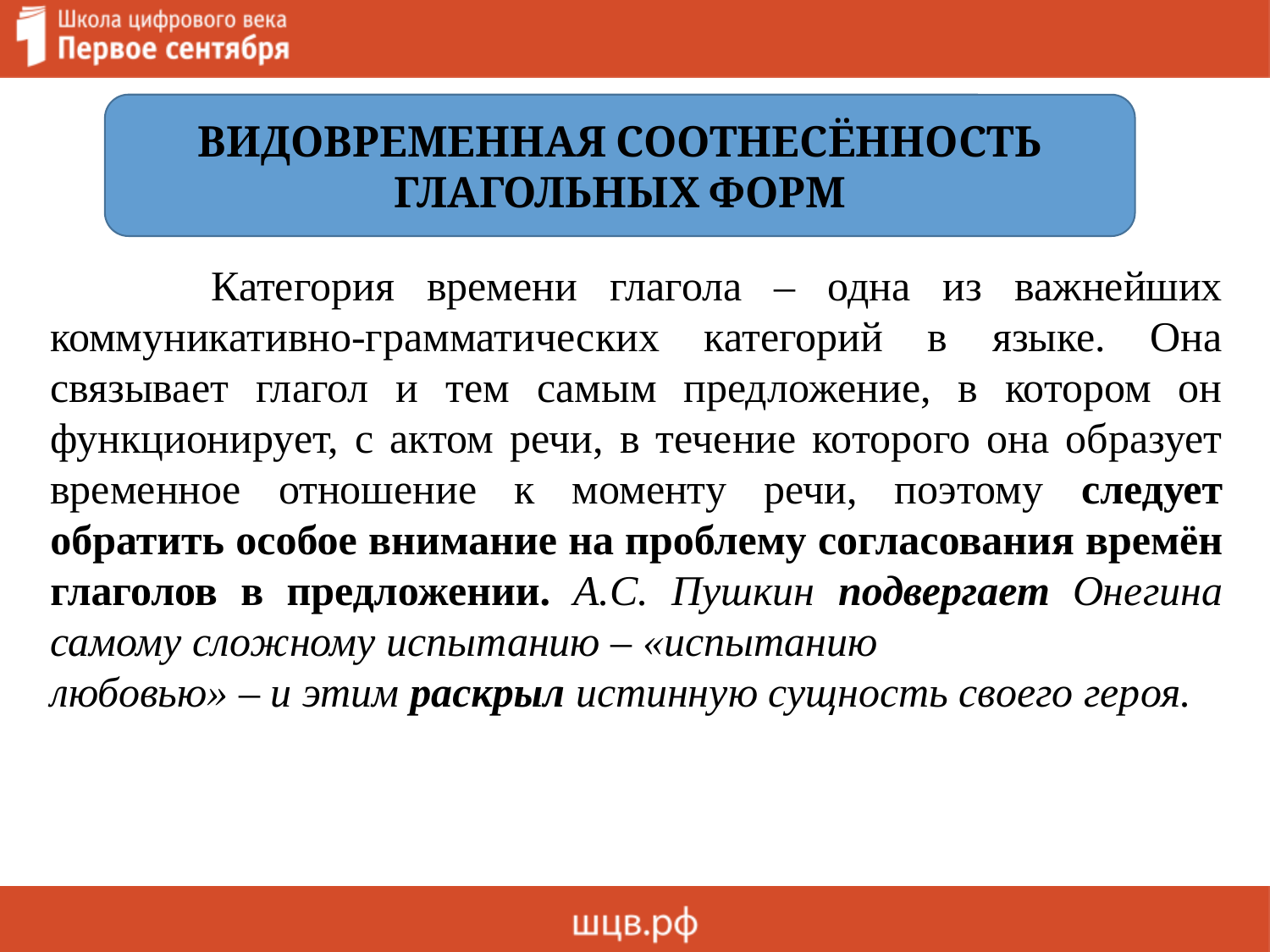

Категория времени глагола – одна из важнейших коммуникативно-грамматических категорий в языке. Она связывает глагол и тем самым предложение, в котором он функционирует, с актом речи, в течение которого она образует временное отношение к моменту речи, поэтому следует обратить особое внимание на проблему согласования времён глаголов в предложении. А.С. Пушкин подвергает Онегина самому сложному испытанию – «испытанию
любовью» – и этим раскрыл истинную сущность своего героя.

ВИДОВРЕМЕННАЯ СООТНЕСЁННОСТЬ ГЛАГОЛЬНЫХ ФОРМ